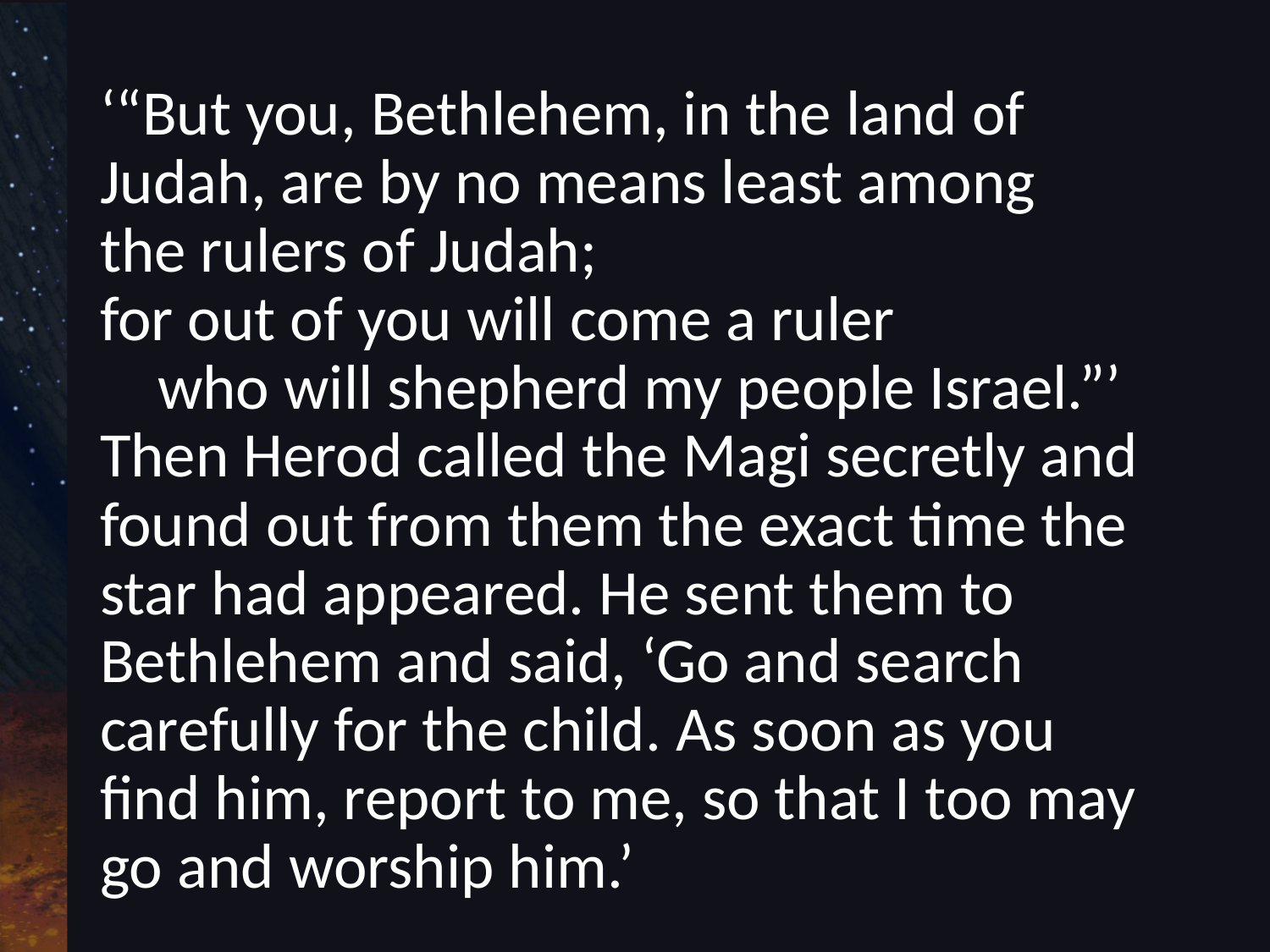

‘“But you, Bethlehem, in the land of 	Judah, are by no means least among 	the rulers of Judah;
for out of you will come a ruler
    who will shepherd my people Israel.”’
Then Herod called the Magi secretly and found out from them the exact time the star had appeared. He sent them to Bethlehem and said, ‘Go and search carefully for the child. As soon as you find him, report to me, so that I too may go and worship him.’